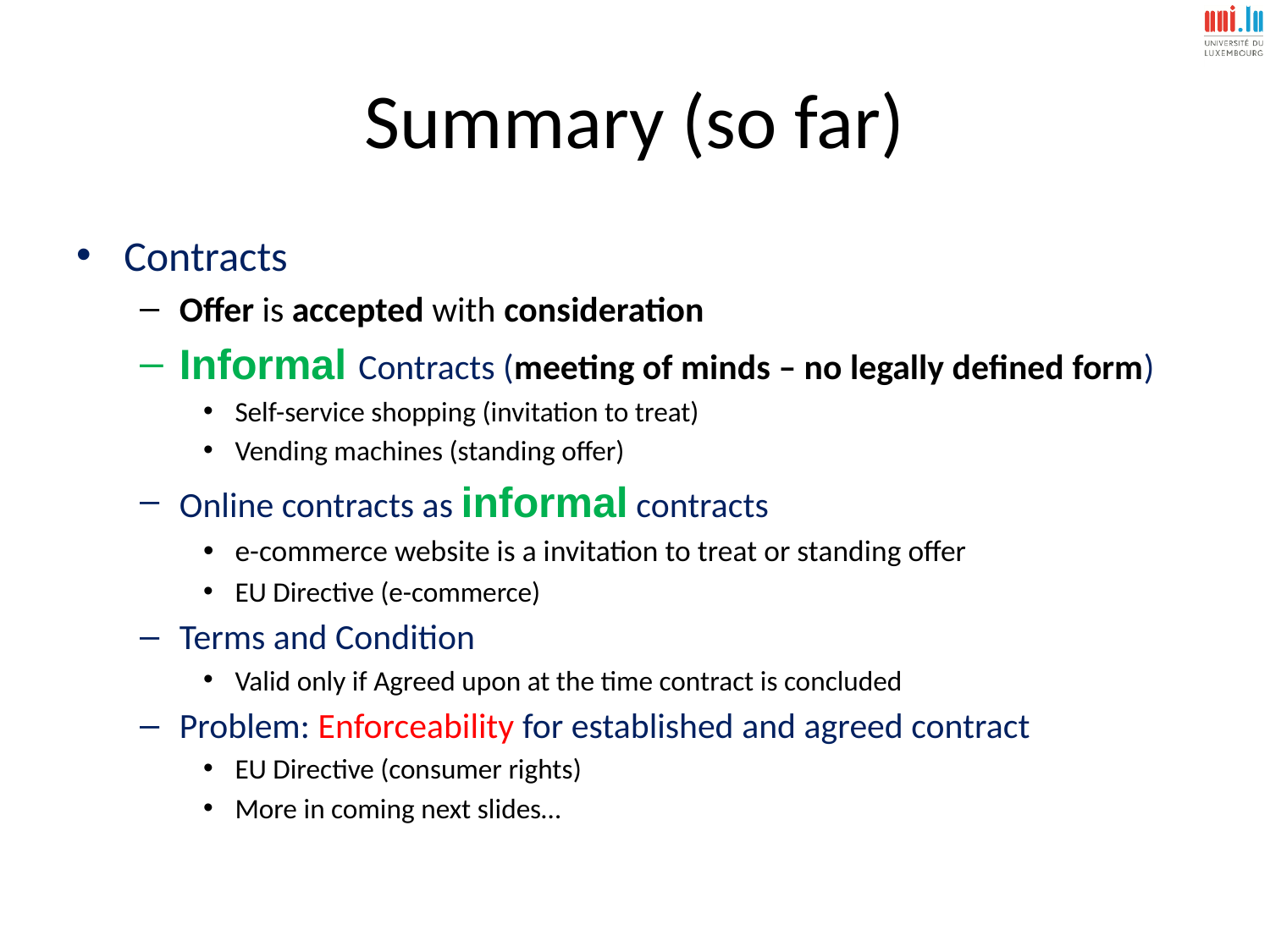

# Summary (so far)
Contracts
Offer is accepted with consideration
Informal Contracts (meeting of minds – no legally defined form)
Self-service shopping (invitation to treat)
Vending machines (standing offer)
Online contracts as informal contracts
e-commerce website is a invitation to treat or standing offer
EU Directive (e-commerce)
Terms and Condition
Valid only if Agreed upon at the time contract is concluded
Problem: Enforceability for established and agreed contract
EU Directive (consumer rights)
More in coming next slides…